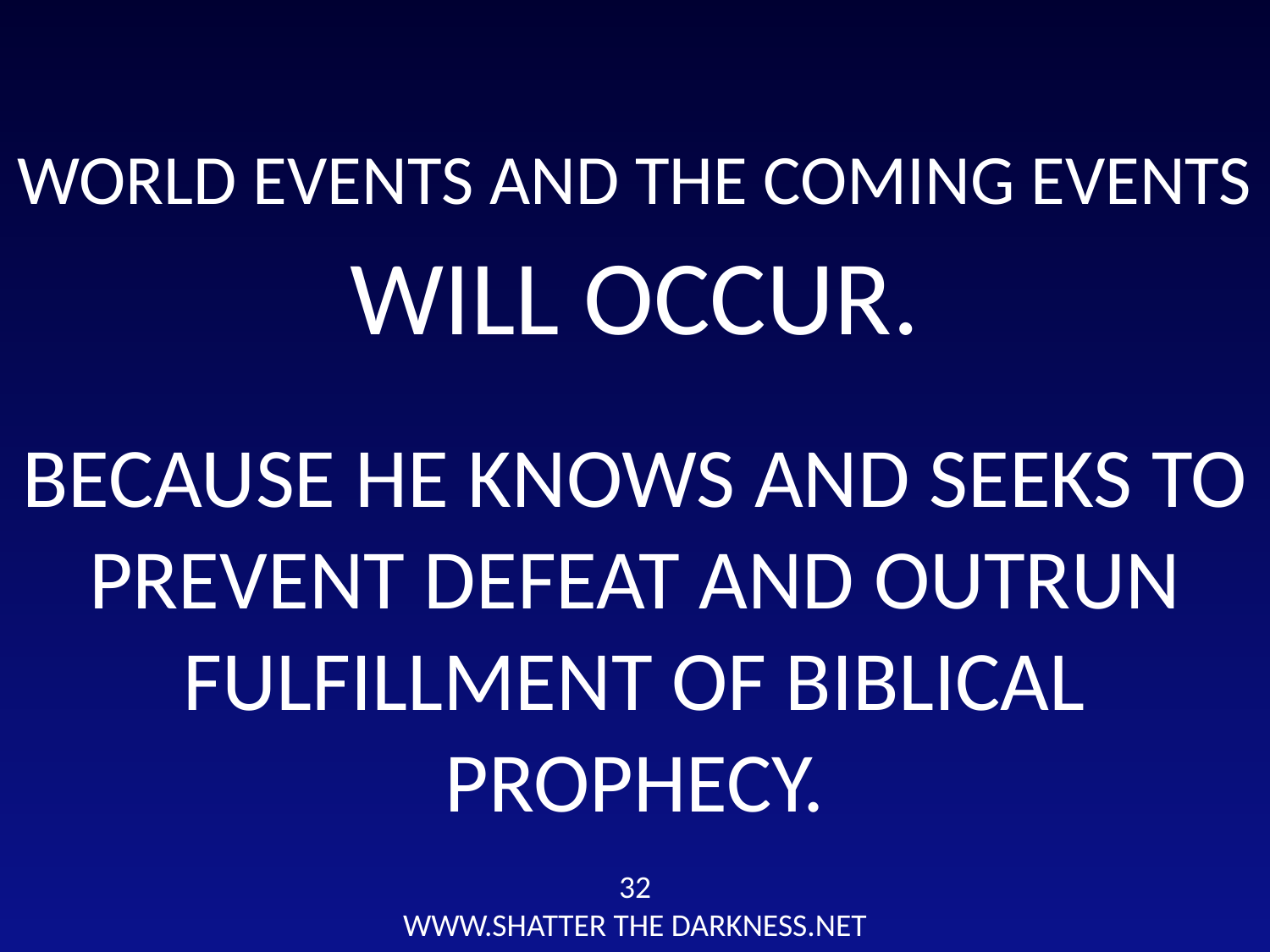

WORLD EVENTS AND THE COMING EVENTS
WILL OCCUR.
BECAUSE HE KNOWS AND SEEKS TO PREVENT DEFEAT AND OUTRUN FULFILLMENT OF BIBLICAL PROPHECY.
32
WWW.SHATTER THE DARKNESS.NET